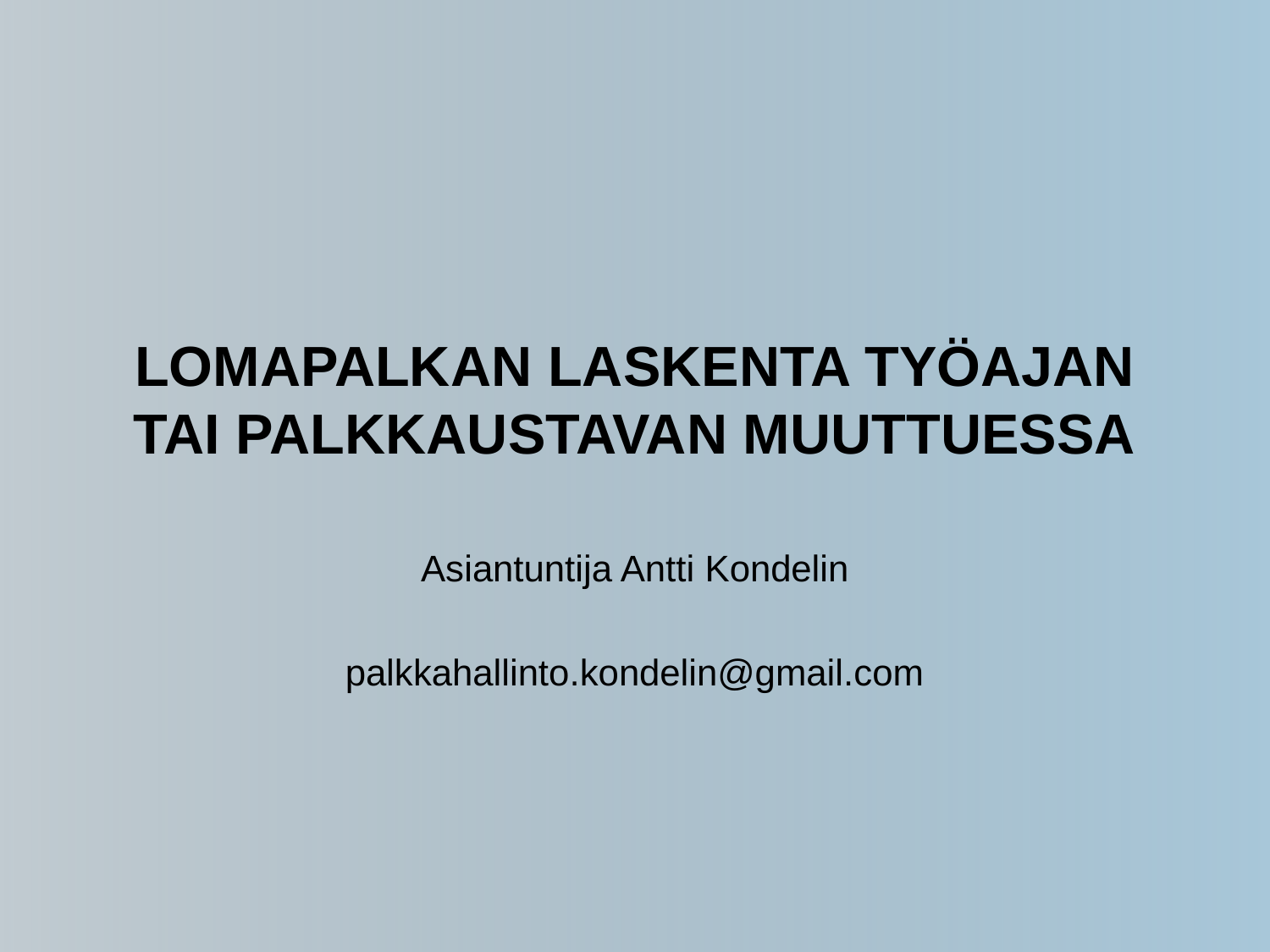

# LOMAPALKAN LASKENTA TYÖAJAN TAI PALKKAUSTAVAN MUUTTUESSA
Asiantuntija Antti Kondelin

palkkahallinto.kondelin@gmail.com